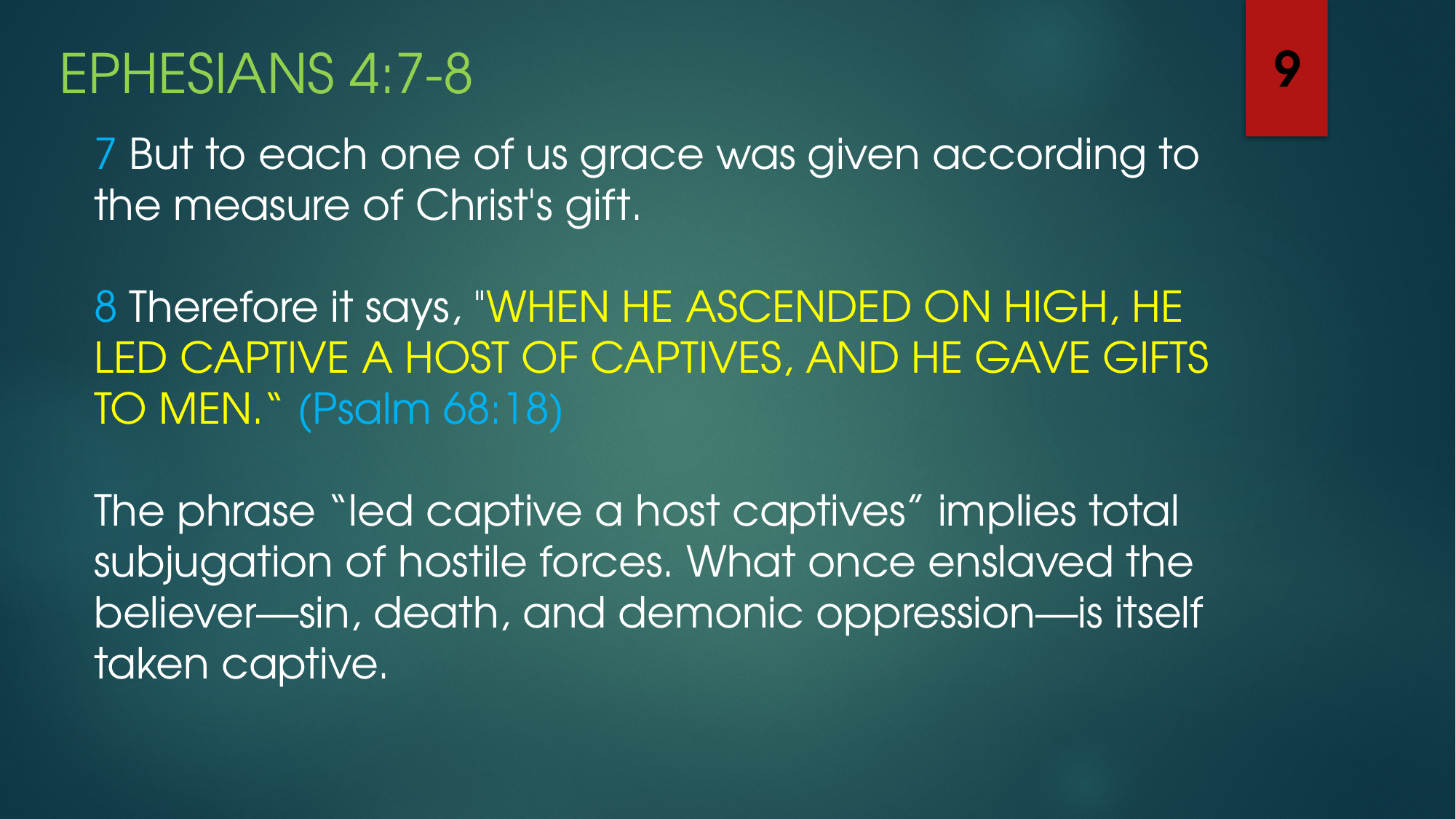

Ephesians 4:7-8
9
7 But to each one of us grace was given according to the measure of Christ's gift.

8 Therefore it says, "WHEN HE ASCENDED ON HIGH, HE LED CAPTIVE A HOST OF CAPTIVES, AND HE GAVE GIFTS TO MEN.“ (Psalm 68:18)

The phrase “led captive a host captives” implies total subjugation of hostile forces. What once enslaved the believer—sin, death, and demonic oppression—is itself taken captive.